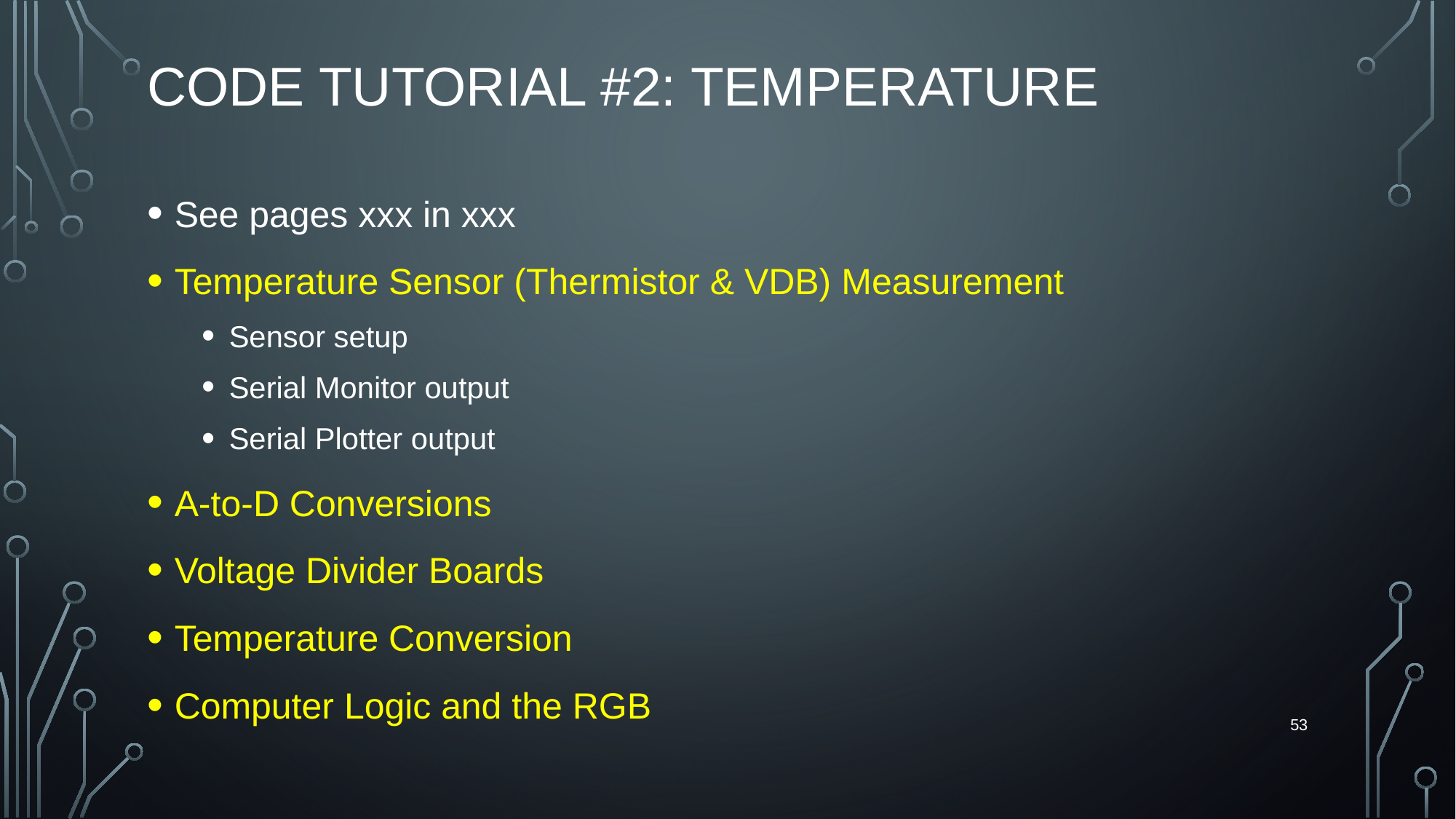

# Code Tutorial #2: Temperature
See pages xxx in xxx
Temperature Sensor (Thermistor & VDB) Measurement
Sensor setup
Serial Monitor output
Serial Plotter output
A-to-D Conversions
Voltage Divider Boards
Temperature Conversion
Computer Logic and the RGB
53